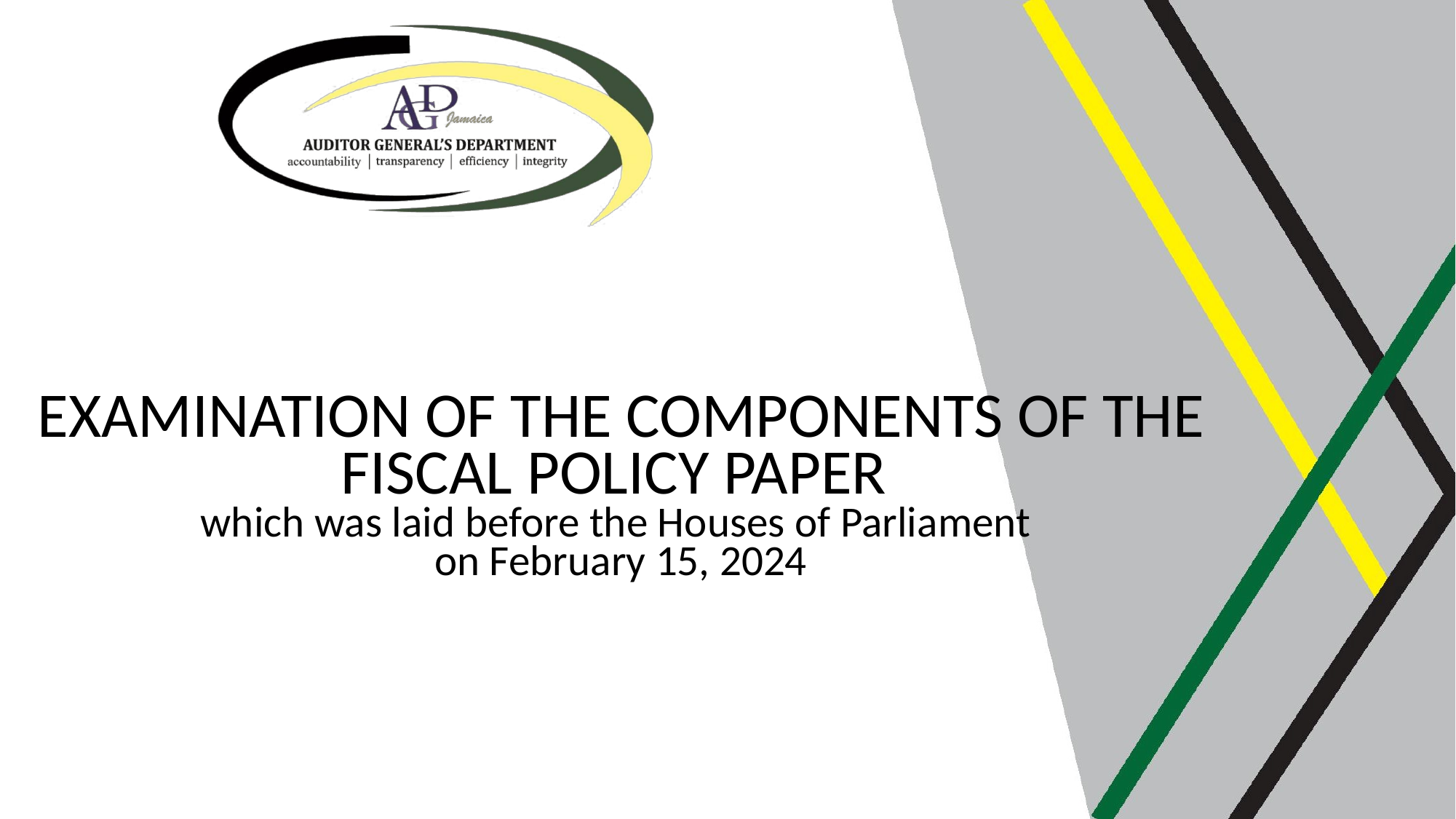

# Examination of the Components of the Fiscal Policy Paper which was laid before the Houses of Parliament on February 15, 2024